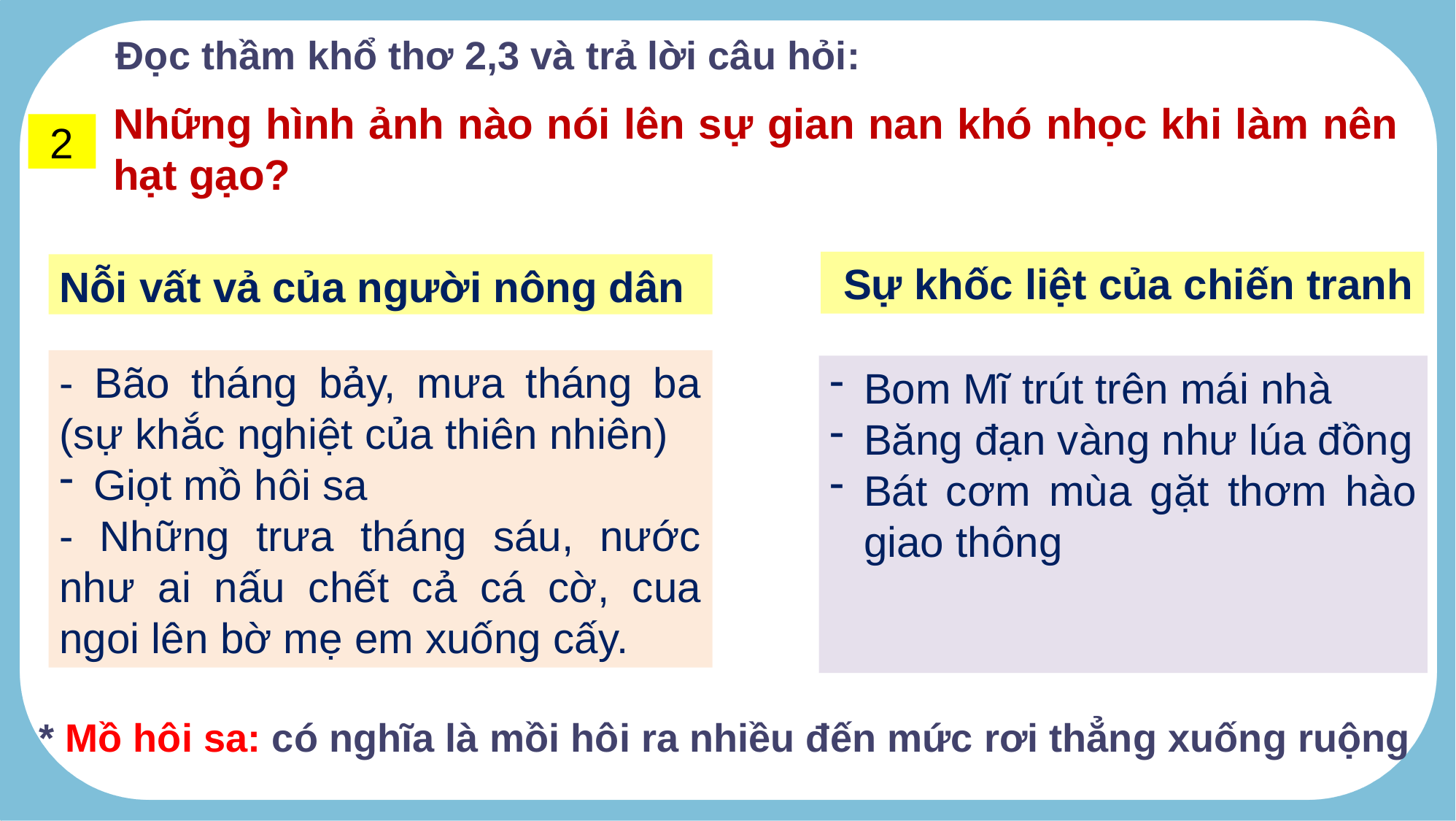

Đọc thầm khổ thơ 2,3 và trả lời câu hỏi:
Những hình ảnh nào nói lên sự gian nan khó nhọc khi làm nên hạt gạo?
2
 Sự khốc liệt của chiến tranh
Nỗi vất vả của người nông dân
- Bão tháng bảy, mưa tháng ba (sự khắc nghiệt của thiên nhiên)
Giọt mồ hôi sa
- Những trưa tháng sáu, nước như ai nấu chết cả cá cờ, cua ngoi lên bờ mẹ em xuống cấy.
Bom Mĩ trút trên mái nhà
Băng đạn vàng như lúa đồng
Bát cơm mùa gặt thơm hào giao thông

* Mồ hôi sa: có nghĩa là mồi hôi ra nhiều đến mức rơi thẳng xuống ruộng